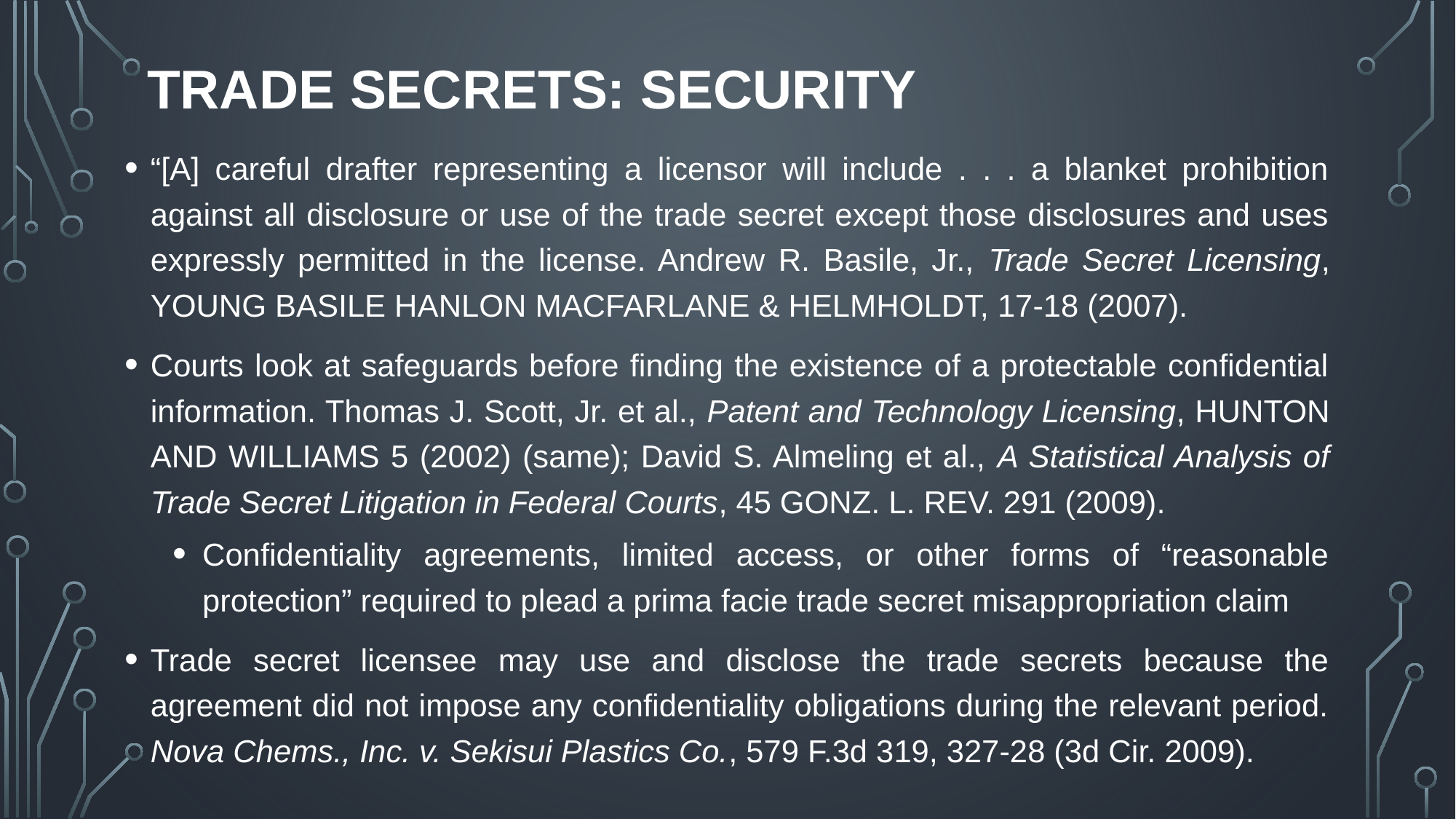

# Trade Secrets: Security
“[A] careful drafter representing a licensor will include . . . a blanket prohibition against all disclosure or use of the trade secret except those disclosures and uses expressly permitted in the license. Andrew R. Basile, Jr., Trade Secret Licensing, YOUNG BASILE HANLON MACFARLANE & HELMHOLDT, 17-18 (2007).
Courts look at safeguards before finding the existence of a protectable confidential information. Thomas J. Scott, Jr. et al., Patent and Technology Licensing, HUNTON AND WILLIAMS 5 (2002) (same); David S. Almeling et al., A Statistical Analysis of Trade Secret Litigation in Federal Courts, 45 GONZ. L. REV. 291 (2009).
Confidentiality agreements, limited access, or other forms of “reasonable protection” required to plead a prima facie trade secret misappropriation claim
Trade secret licensee may use and disclose the trade secrets because the agreement did not impose any confidentiality obligations during the relevant period. Nova Chems., Inc. v. Sekisui Plastics Co., 579 F.3d 319, 327-28 (3d Cir. 2009).